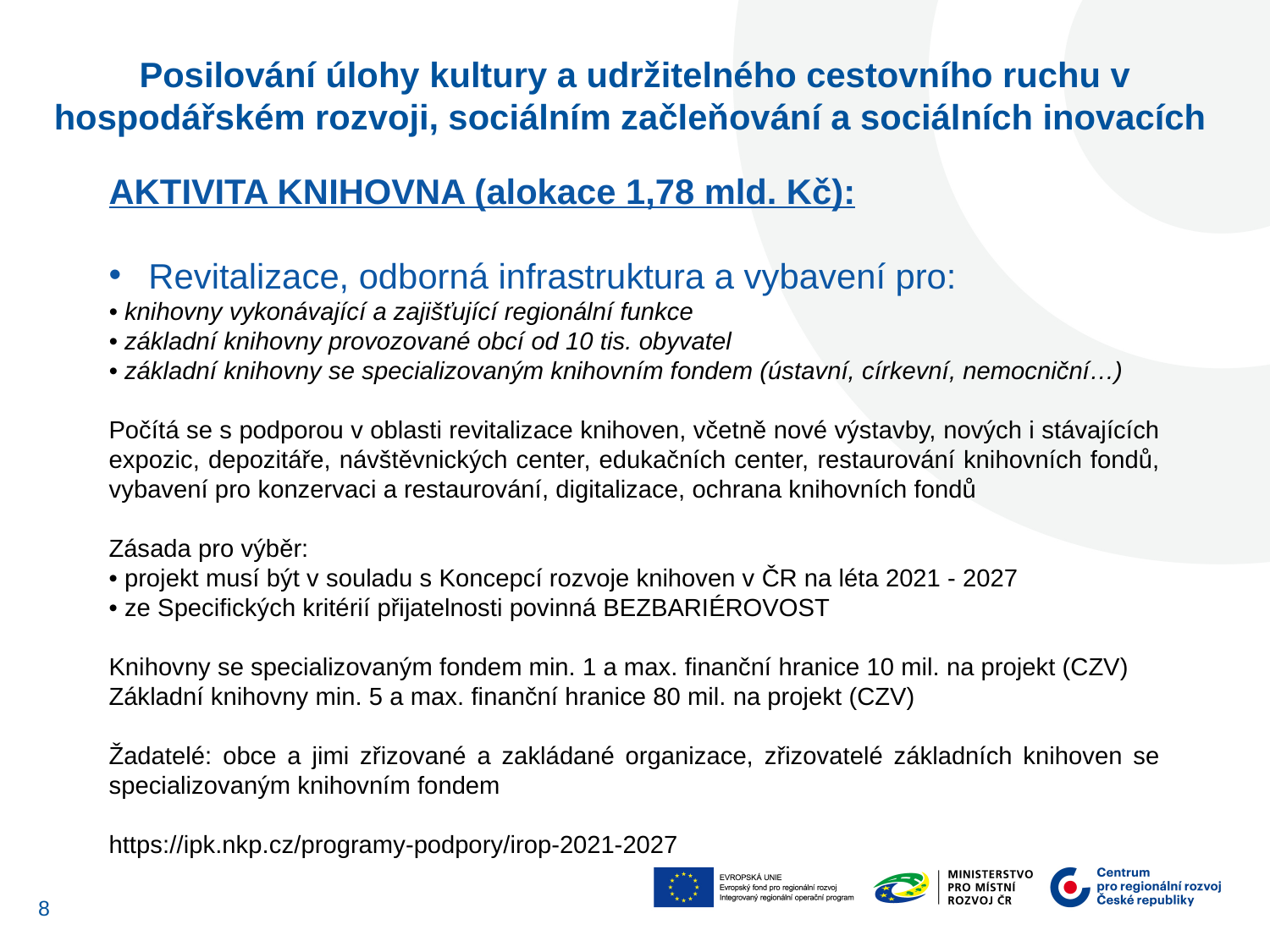

Posilování úlohy kultury a udržitelného cestovního ruchu v hospodářském rozvoji, sociálním začleňování a sociálních inovacích

AKTIVITA KNIHOVNA (alokace 1,78 mld. Kč):

Revitalizace, odborná infrastruktura a vybavení pro:
• knihovny vykonávající a zajišťující regionální funkce
• základní knihovny provozované obcí od 10 tis. obyvatel
• základní knihovny se specializovaným knihovním fondem (ústavní, církevní, nemocniční…)

Počítá se s podporou v oblasti revitalizace knihoven, včetně nové výstavby, nových i stávajících expozic, depozitáře, návštěvnických center, edukačních center, restaurování knihovních fondů, vybavení pro konzervaci a restaurování, digitalizace, ochrana knihovních fondů

Zásada pro výběr:
• projekt musí být v souladu s Koncepcí rozvoje knihoven v ČR na léta 2021 - 2027
• ze Specifických kritérií přijatelnosti povinná BEZBARIÉROVOST

Knihovny se specializovaným fondem min. 1 a max. finanční hranice 10 mil. na projekt (CZV)
Základní knihovny min. 5 a max. finanční hranice 80 mil. na projekt (CZV)

Žadatelé: obce a jimi zřizované a zakládané organizace, zřizovatelé základních knihoven se specializovaným knihovním fondem

https://ipk.nkp.cz/programy-podpory/irop-2021-2027
8